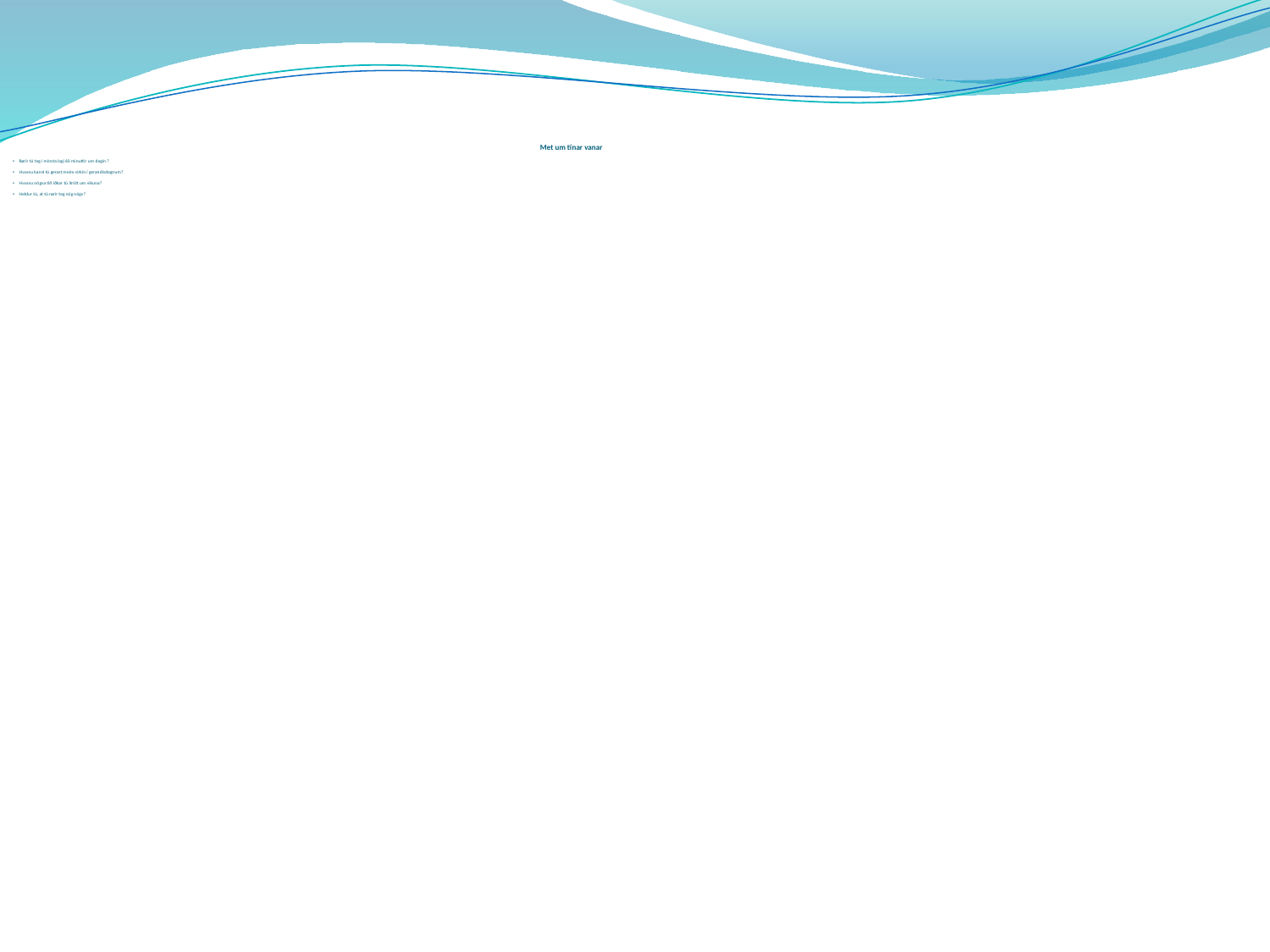

Met um tínar vanar

Rørir tú teg í minsta lagi 60 minuttir um dagin ?

Hvussu kanst tú gerast meira virkin í gerandisdegnum?

Hvussu nógva tíð íðkar tú ítrótt um vikuna?

Heldur tú, at tú rørir teg nóg nógv?